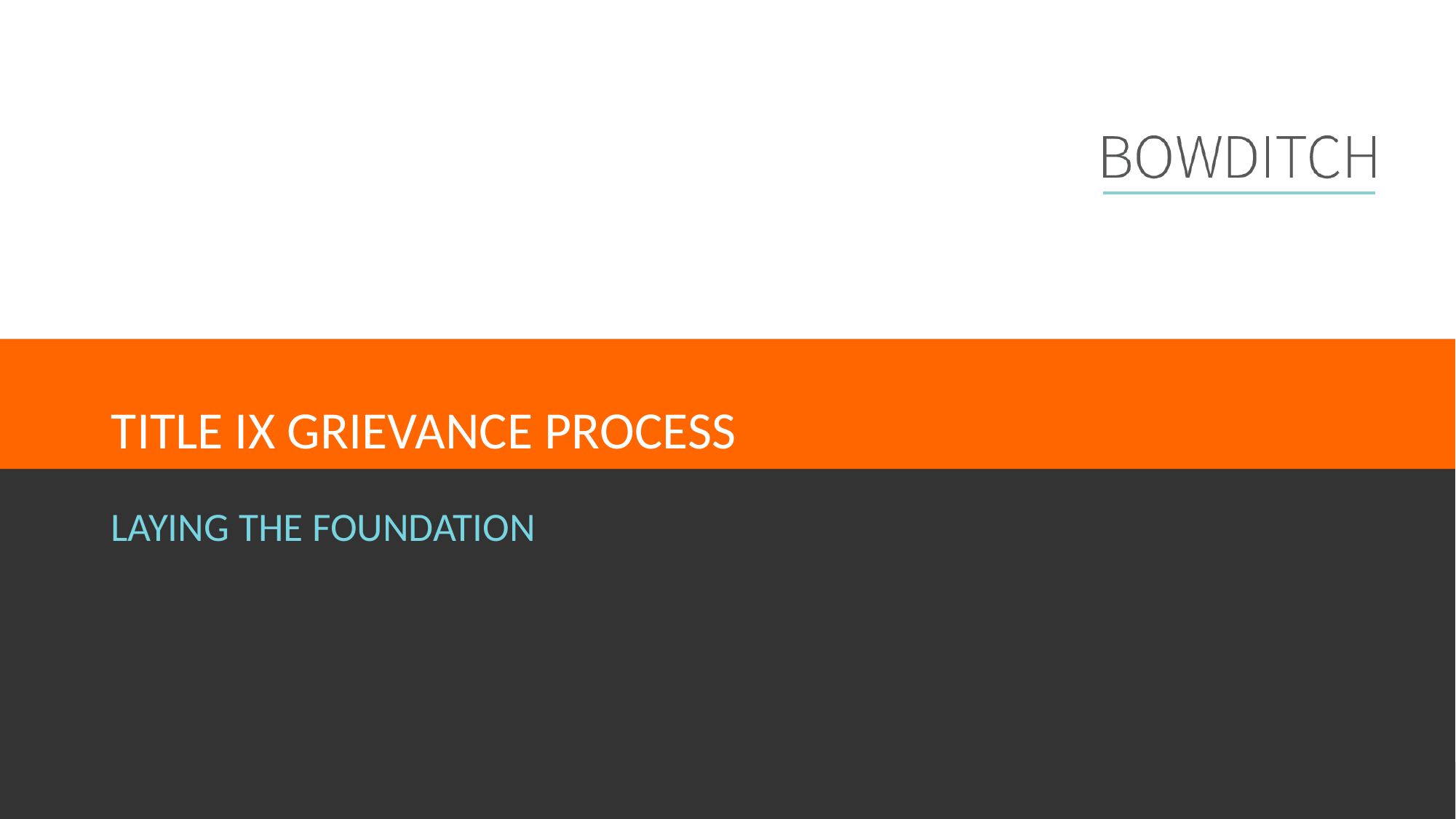

# TITLE IX GRIEVANCE PROCESS
LAYING THE FOUNDATION